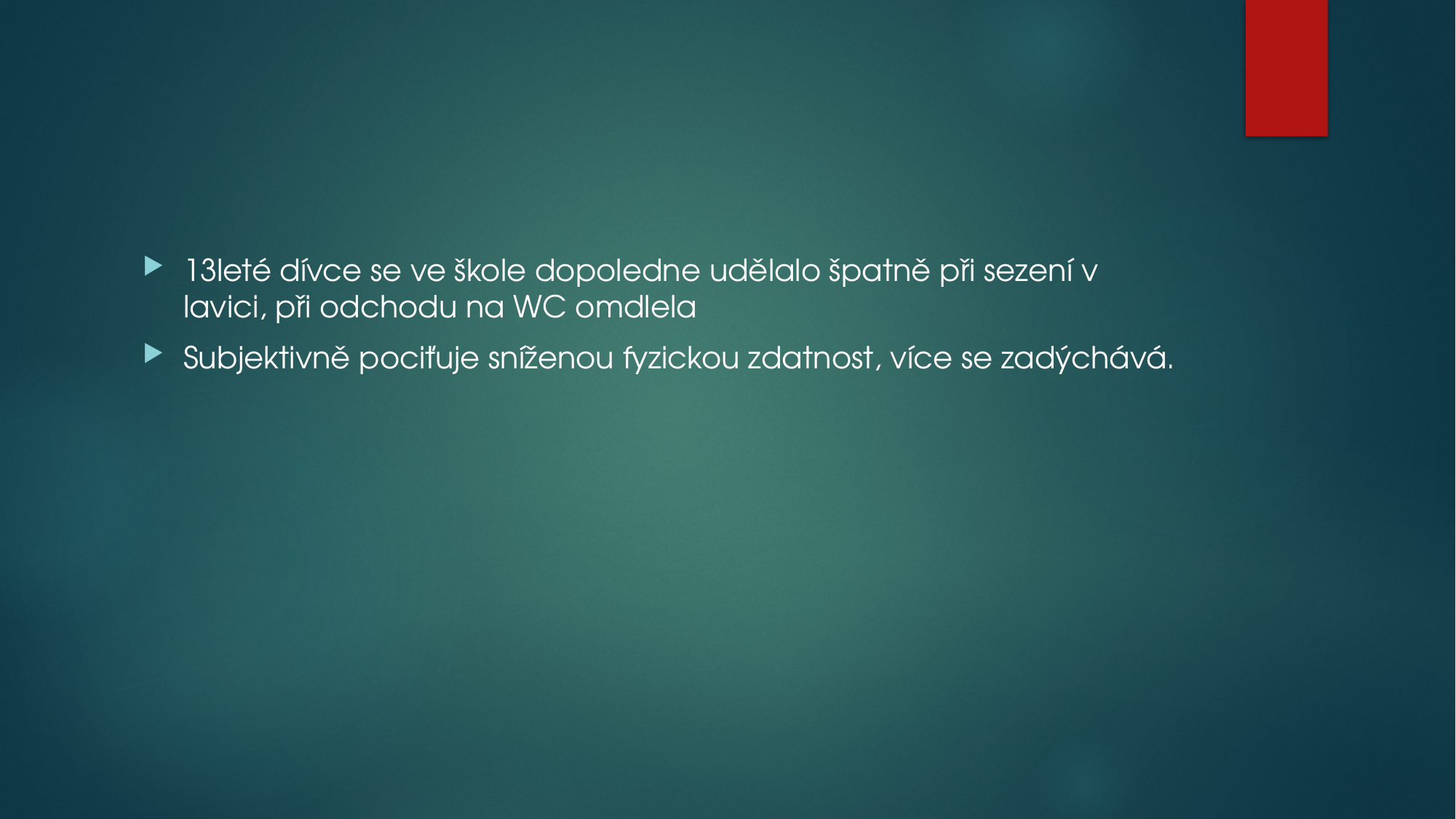

13leté dívce se ve škole dopoledne udělalo špatně při sezení v lavici, při odchodu na WC omdlela
Subjektivně pociťuje sníženou fyzickou zdatnost, více se zadýchává.